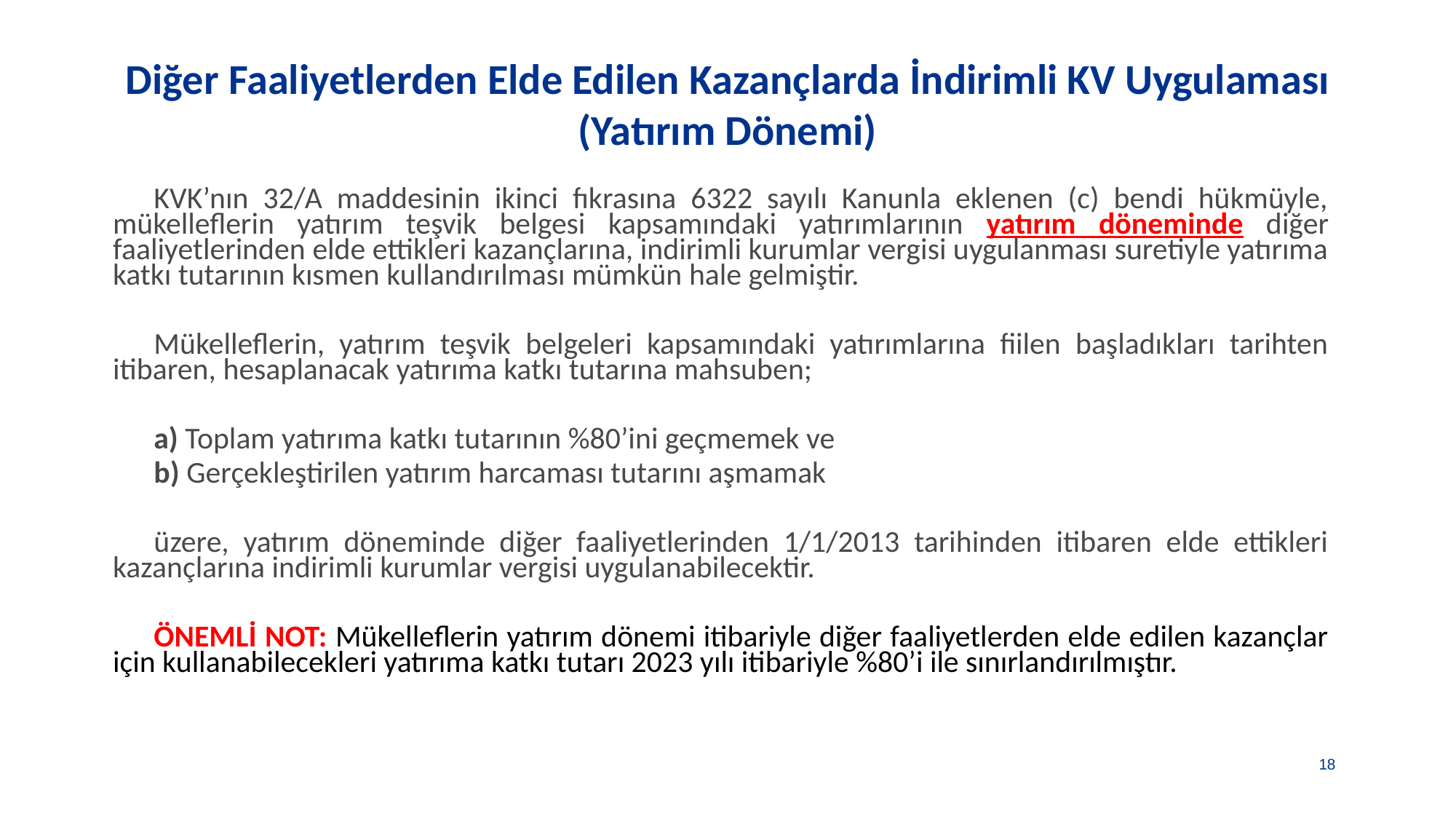

# Diğer Faaliyetlerden Elde Edilen Kazançlarda İndirimli KV Uygulaması (Yatırım Dönemi)

KVK’nın 32/A maddesinin ikinci fıkrasına 6322 sayılı Kanunla eklenen (c) bendi hükmüyle, mükelleflerin yatırım teşvik belgesi kapsamındaki yatırımlarının yatırım döneminde diğer faaliyetlerinden elde ettikleri kazançlarına, indirimli kurumlar vergisi uygulanması suretiyle yatırıma katkı tutarının kısmen kullandırılması mümkün hale gelmiştir.

Mükelleflerin, yatırım teşvik belgeleri kapsamındaki yatırımlarına fiilen başladıkları tarihten itibaren, hesaplanacak yatırıma katkı tutarına mahsuben;

a) Toplam yatırıma katkı tutarının %80’ini geçmemek ve
b) Gerçekleştirilen yatırım harcaması tutarını aşmamak

üzere, yatırım döneminde diğer faaliyetlerinden 1/1/2013 tarihinden itibaren elde ettikleri kazançlarına indirimli kurumlar vergisi uygulanabilecektir.

ÖNEMLİ NOT: Mükelleflerin yatırım dönemi itibariyle diğer faaliyetlerden elde edilen kazançlar için kullanabilecekleri yatırıma katkı tutarı 2023 yılı itibariyle %80’i ile sınırlandırılmıştır.